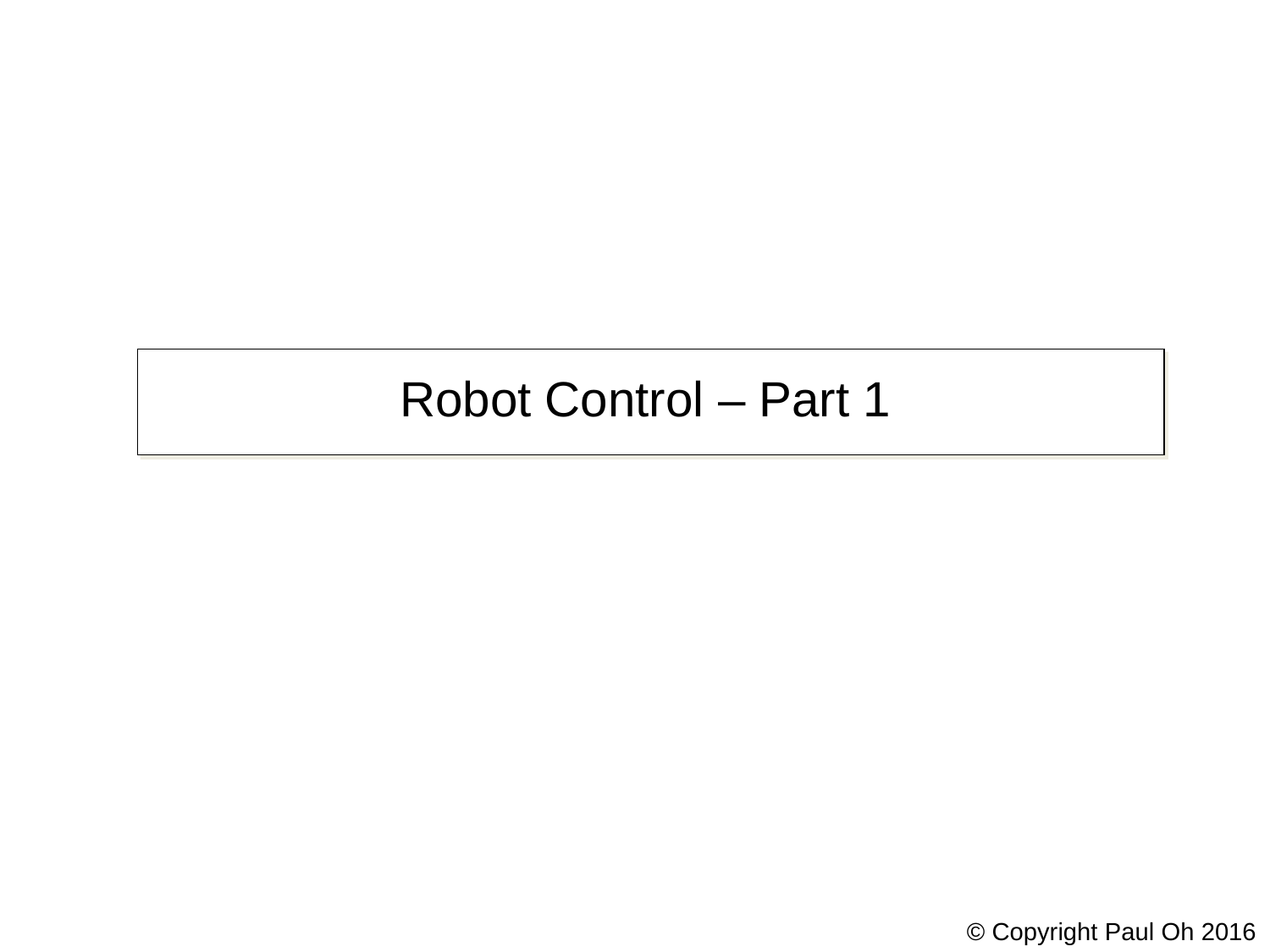

Robot Control – Part 1
© Copyright Paul Oh 2016